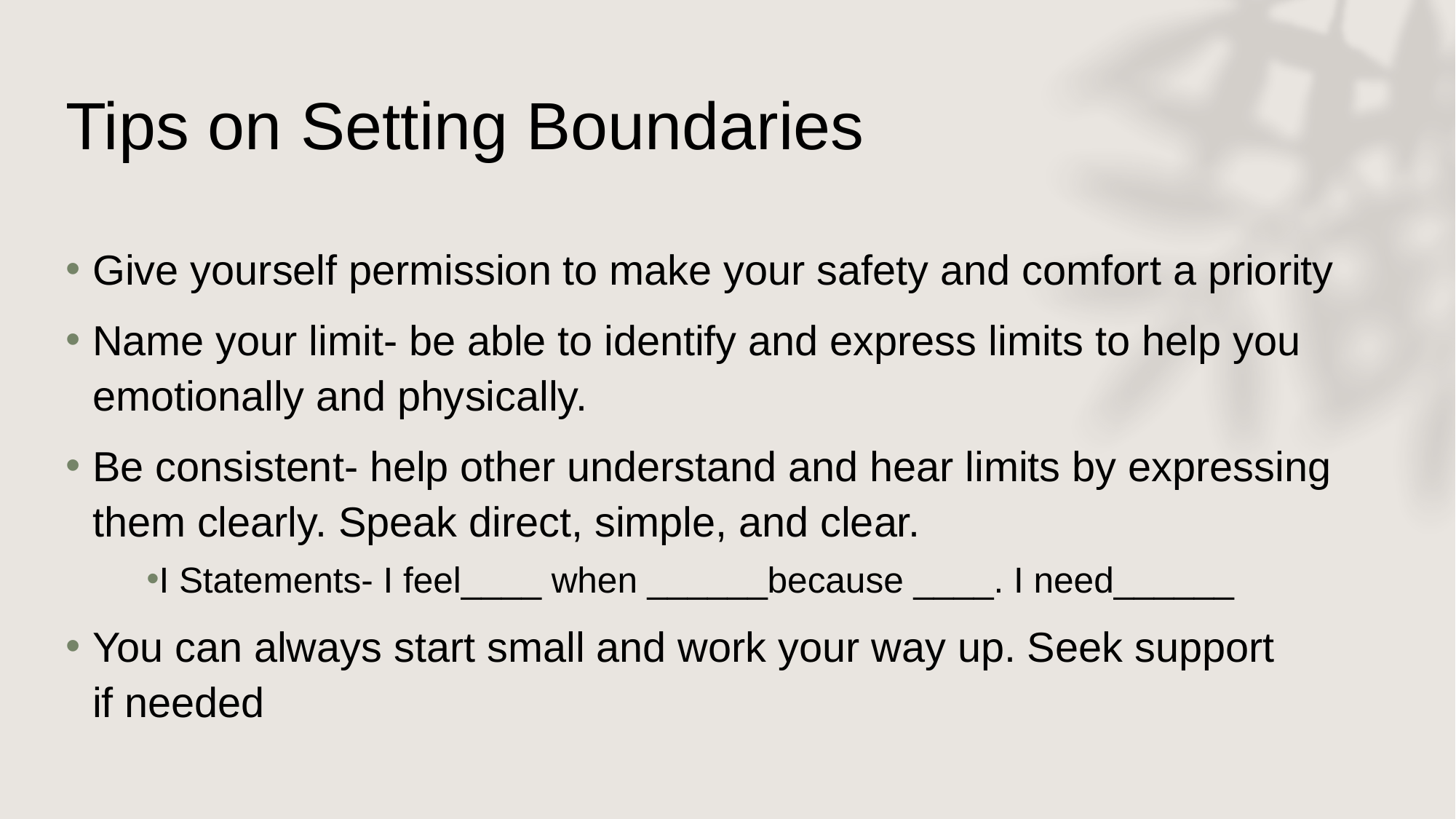

# Tips on Setting Boundaries
Give yourself permission to make your safety and comfort a priority
Name your limit- be able to identify and express limits to help you emotionally and physically.
Be consistent- help other understand and hear limits by expressing them clearly. Speak direct, simple, and clear.
I Statements- I feel____ when ______because ____. I need______
You can always start small and work your way up. Seek support if needed